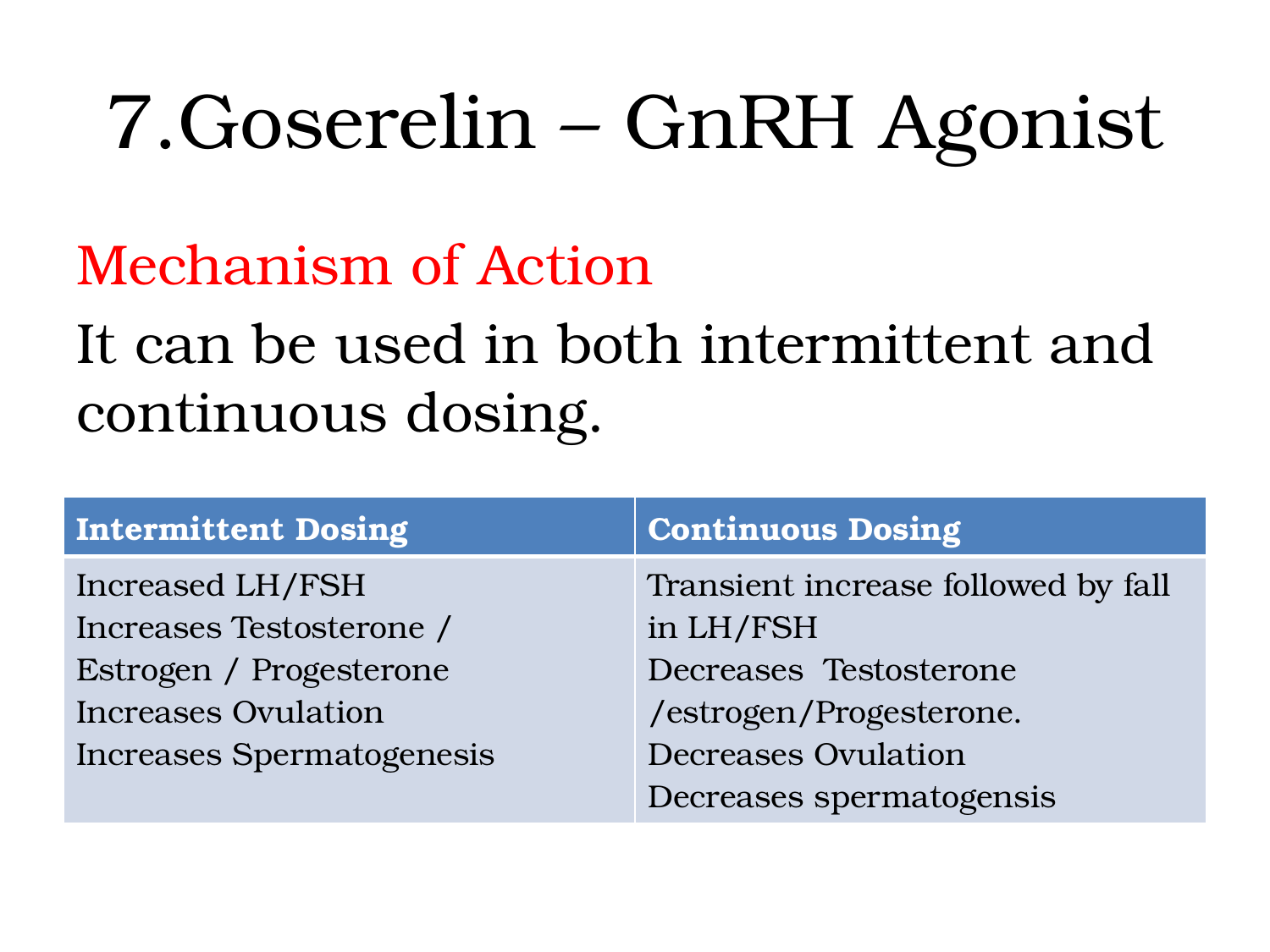

# 7.Goserelin – GnRH Agonist
Mechanism of Action
It can be used in both intermittent and continuous dosing.
| Intermittent Dosing | Continuous Dosing |
| --- | --- |
| Increased LH/FSH Increases Testosterone / Estrogen / Progesterone Increases Ovulation Increases Spermatogenesis | Transient increase followed by fall in LH/FSH Decreases Testosterone /estrogen/Progesterone. Decreases Ovulation Decreases spermatogensis |